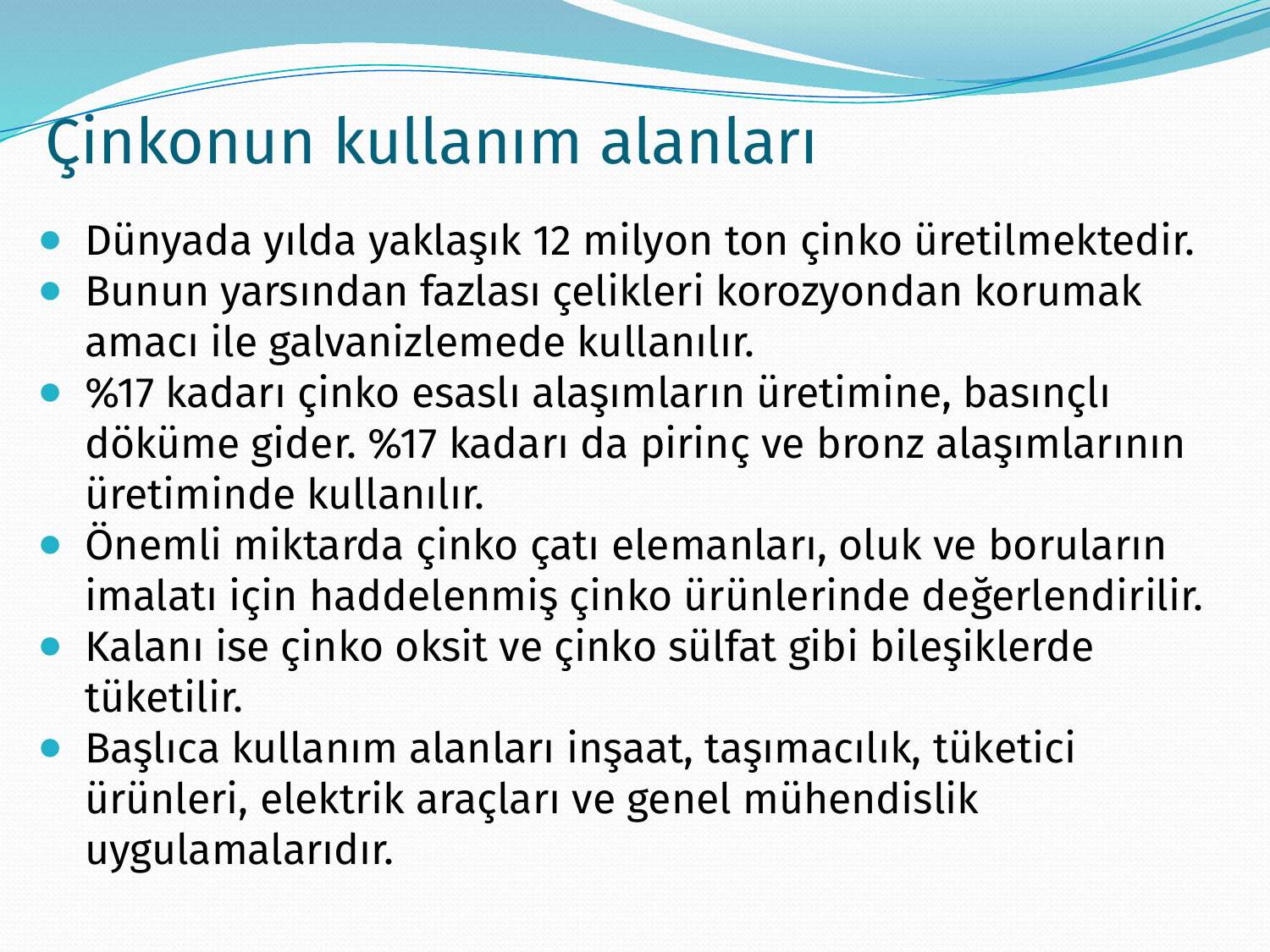

# Çinkonun kullanım alanları
Dünyada yılda yaklaşık 12 milyon ton çinko üretilmektedir.
Bunun yarsından fazlası çelikleri korozyondan korumak amacı ile galvanizlemede kullanılır.
%17 kadarı çinko esaslı alaşımların üretimine, basınçlı döküme gider. %17 kadarı da pirinç ve bronz alaşımlarının üretiminde kullanılır.
Önemli miktarda çinko çatı elemanları, oluk ve boruların imalatı için haddelenmiş çinko ürünlerinde değerlendirilir.
Kalanı ise çinko oksit ve çinko sülfat gibi bileşiklerde tüketilir.
Başlıca kullanım alanları inşaat, taşımacılık, tüketici ürünleri, elektrik araçları ve genel mühendislik uygulamalarıdır.